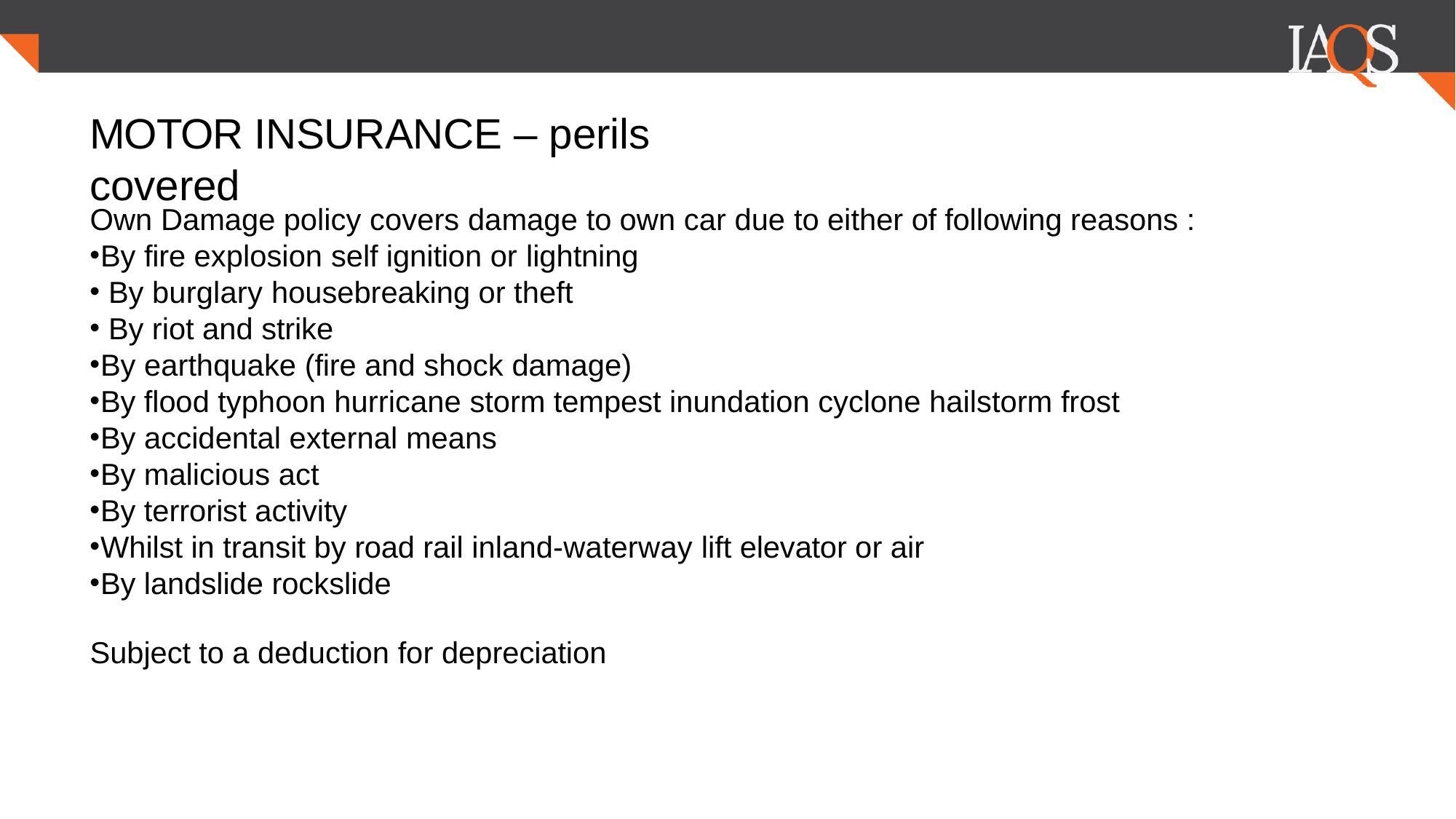

# MOTOR INSURANCE – perils covered
Own Damage policy covers damage to own car due to either of following reasons :
By fire explosion self ignition or lightning
By burglary housebreaking or theft
By riot and strike
By earthquake (fire and shock damage)
By flood typhoon hurricane storm tempest inundation cyclone hailstorm frost
By accidental external means
By malicious act
By terrorist activity
Whilst in transit by road rail inland-waterway lift elevator or air
By landslide rockslide

Subject to a deduction for depreciation